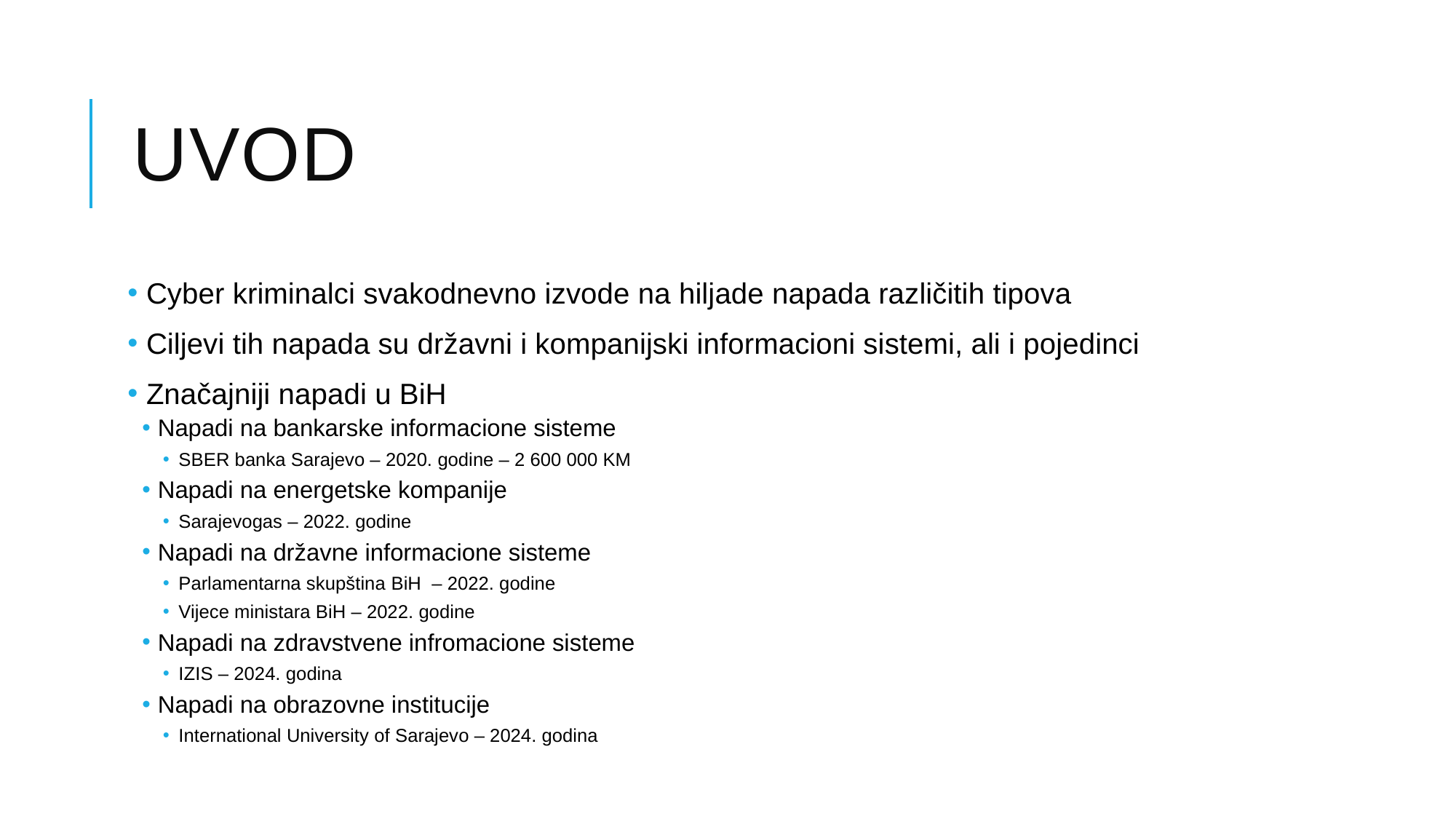

# UVOD
 Cyber kriminalci svakodnevno izvode na hiljade napada različitih tipova
 Ciljevi tih napada su državni i kompanijski informacioni sistemi, ali i pojedinci
 Značajniji napadi u BiH
Napadi na bankarske informacione sisteme
SBER banka Sarajevo – 2020. godine – 2 600 000 KM
Napadi na energetske kompanije
Sarajevogas – 2022. godine
Napadi na državne informacione sisteme
Parlamentarna skupština BiH  – 2022. godine
Vijece ministara BiH – 2022. godine
Napadi na zdravstvene infromacione sisteme
IZIS – 2024. godina
Napadi na obrazovne institucije
International University of Sarajevo – 2024. godina